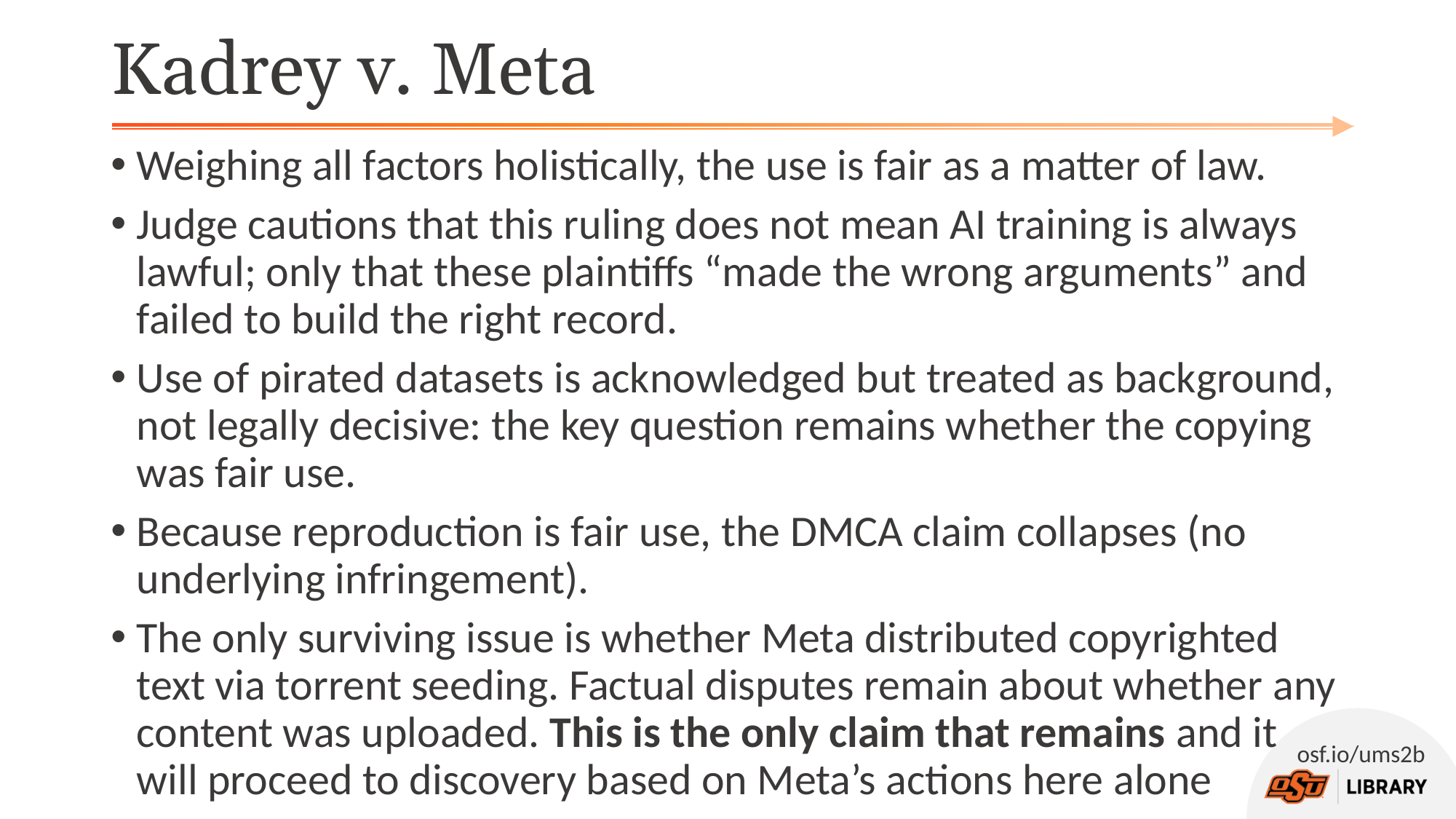

# Kadrey v. Meta
Weighing all factors holistically, the use is fair as a matter of law.
Judge cautions that this ruling does not mean AI training is always lawful; only that these plaintiffs “made the wrong arguments” and failed to build the right record.
Use of pirated datasets is acknowledged but treated as background, not legally decisive: the key question remains whether the copying was fair use.
Because reproduction is fair use, the DMCA claim collapses (no underlying infringement).
The only surviving issue is whether Meta distributed copyrighted text via torrent seeding. Factual disputes remain about whether any content was uploaded. This is the only claim that remains and it will proceed to discovery based on Meta’s actions here alone